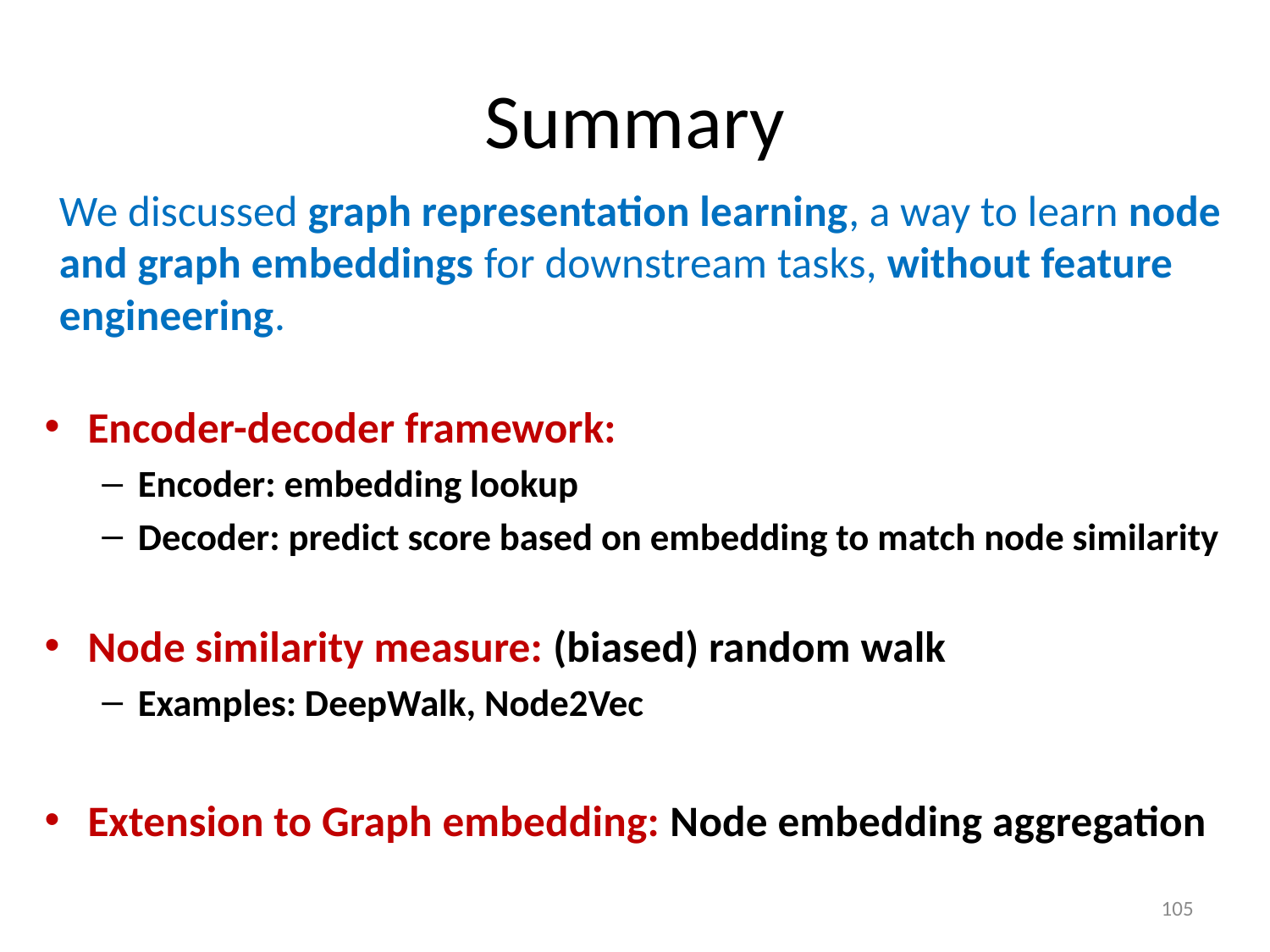

# Summary
We discussed graph representation learning, a way to learn node and graph embeddings for downstream tasks, without feature engineering.

Encoder-decoder framework:
Encoder: embedding lookup
Decoder: predict score based on embedding to match node similarity

Node similarity measure: (biased) random walk
Examples: DeepWalk, Node2Vec

Extension to Graph embedding: Node embedding aggregation
105